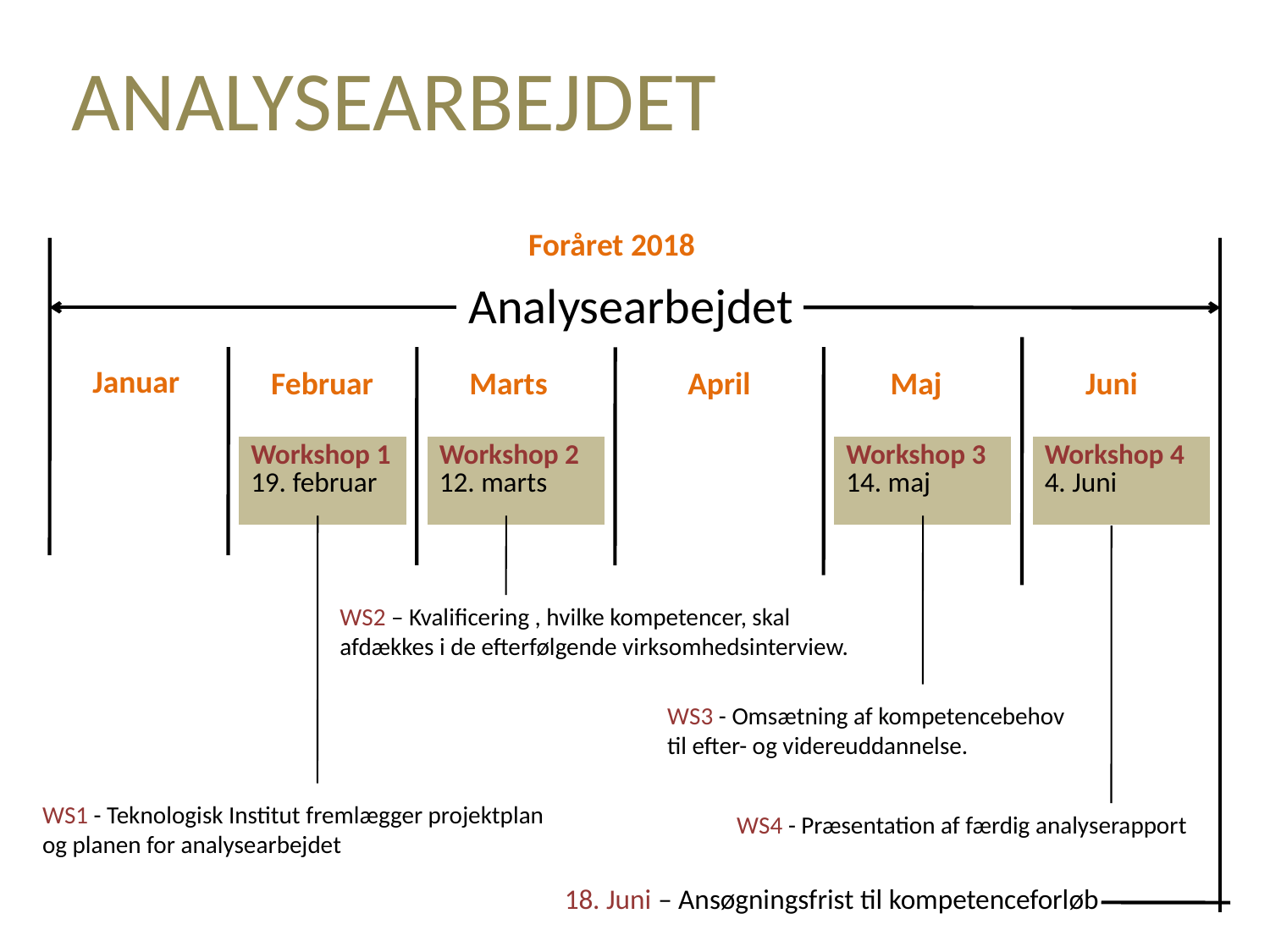

ANALYSEARBEJDET

Foråret 2018
Analysearbejdet
Januar
Februar
Marts
April
Maj
Juni
| Workshop 1 19. februar |
| --- |
| Workshop 2 12. marts |
| --- |
| Workshop 3 14. maj |
| --- |
| Workshop 4 4. Juni |
| --- |
WS2 – Kvalificering , hvilke kompetencer, skal
afdækkes i de efterfølgende virksomhedsinterview.
WS3 - Omsætning af kompetencebehov
til efter- og videreuddannelse.
WS1 - Teknologisk Institut fremlægger projektplan
og planen for analysearbejdet
WS4 - Præsentation af færdig analyserapport
18. Juni – Ansøgningsfrist til kompetenceforløb